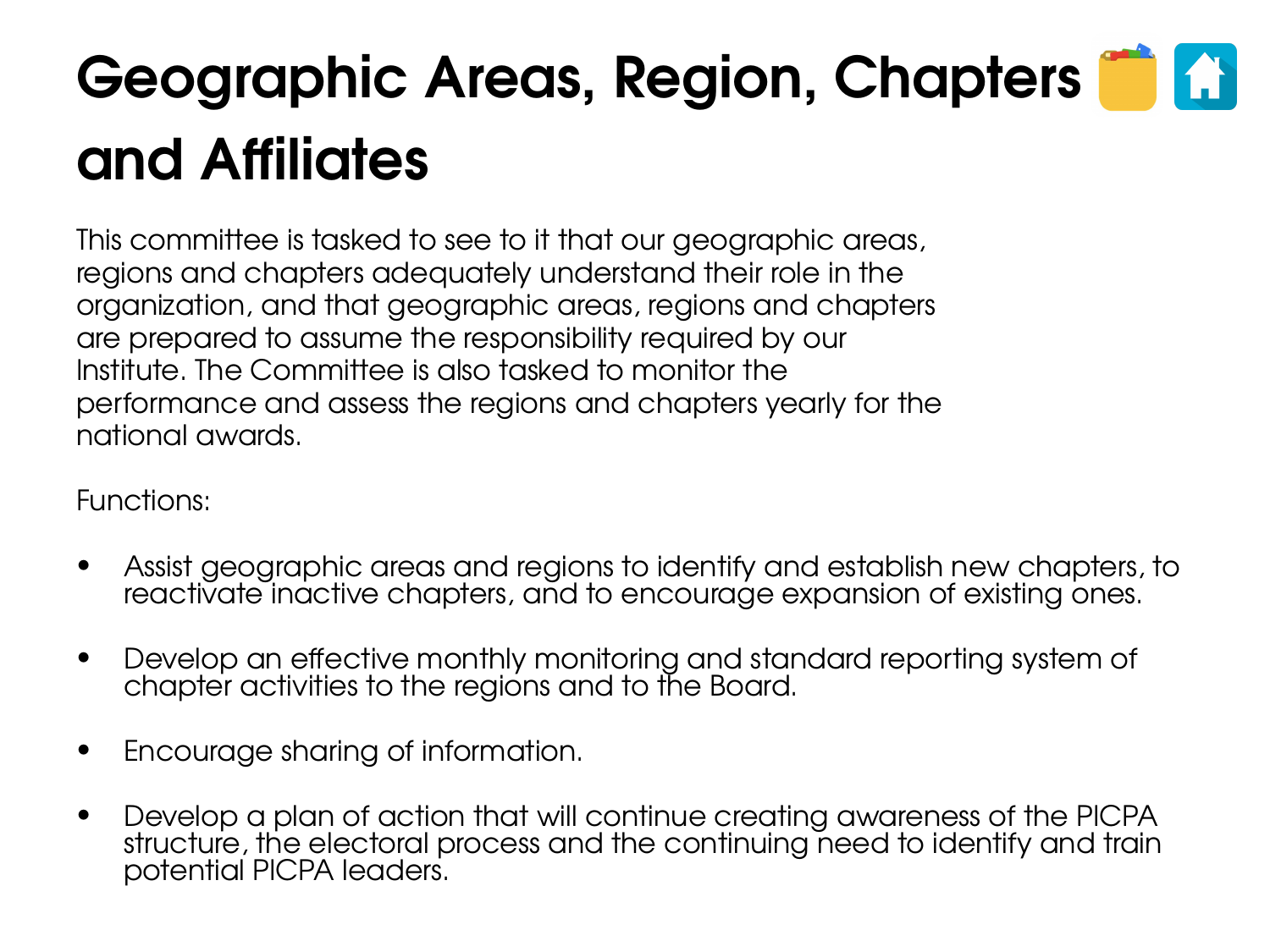

Geographic Areas, Region, Chapters and Affiliates
This committee is tasked to see to it that our geographic areas,
regions and chapters adequately understand their role in the
organization, and that geographic areas, regions and chapters
are prepared to assume the responsibility required by our
Institute. The Committee is also tasked to monitor the
performance and assess the regions and chapters yearly for the
national awards.

Functions:

Assist geographic areas and regions to identify and establish new chapters, to reactivate inactive chapters, and to encourage expansion of existing ones.

Develop an effective monthly monitoring and standard reporting system of chapter activities to the regions and to the Board.

Encourage sharing of information.

Develop a plan of action that will continue creating awareness of the PICPA structure, the electoral process and the continuing need to identify and train potential PICPA leaders.